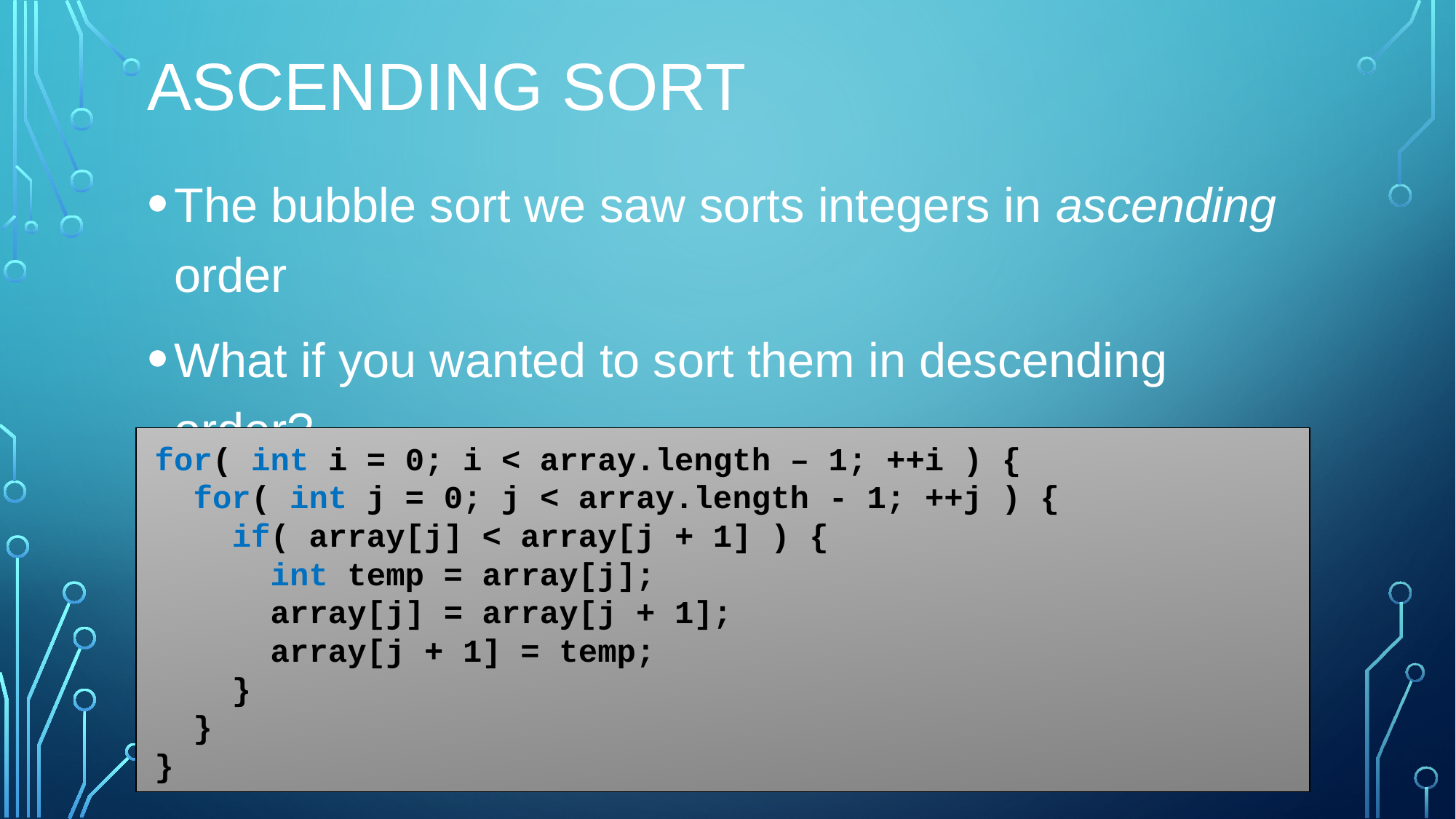

# Ascending sort
The bubble sort we saw sorts integers in ascending order
What if you wanted to sort them in descending order?
Only a single change is needed to the inner loop:
for( int i = 0; i < array.length – 1; ++i ) {
  for( int j = 0; j < array.length - 1; ++j ) {
    if( array[j] < array[j + 1] ) {
      int temp = array[j];
      array[j] = array[j + 1];
      array[j + 1] = temp;
    }
  }
}